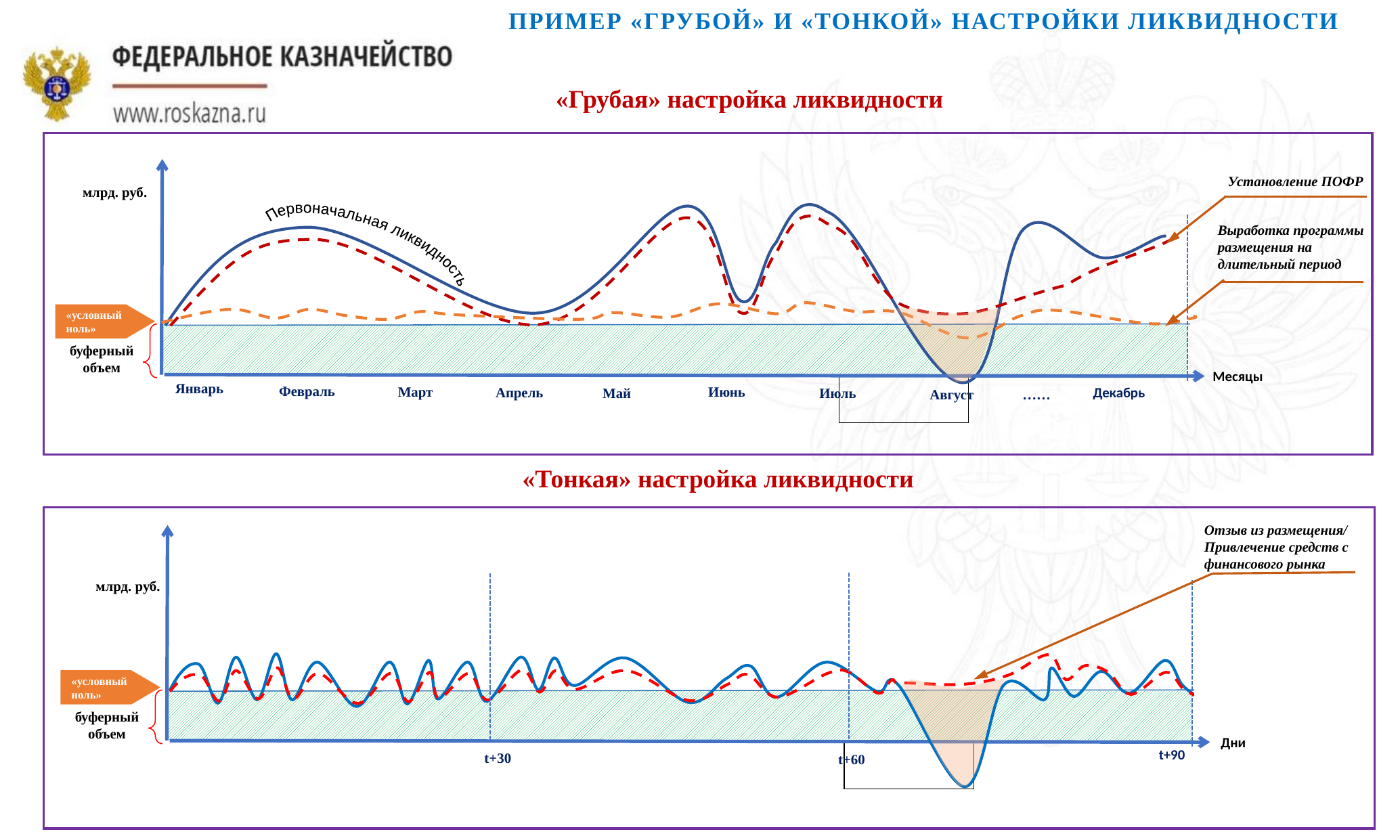

Пример «грубой» и «тонкой» настройки ликвидности
«Грубая» настройка ликвидности

Установление ПОФР
млрд. руб.

Выработка программы  размещения на длительный период

Первоначальная ликвидность

«условный
ноль»

буферный объем

Месяцы
Январь
Февраль
Март
Июнь
Апрель
Декабрь
Май
Июль
……
Август
«Тонкая» настройка ликвидности

Отзыв из размещения/
Привлечение средств с финансового рынка

млрд. руб.

«условный
ноль»

буферный объем

Дни
t+90
t+30
t+60